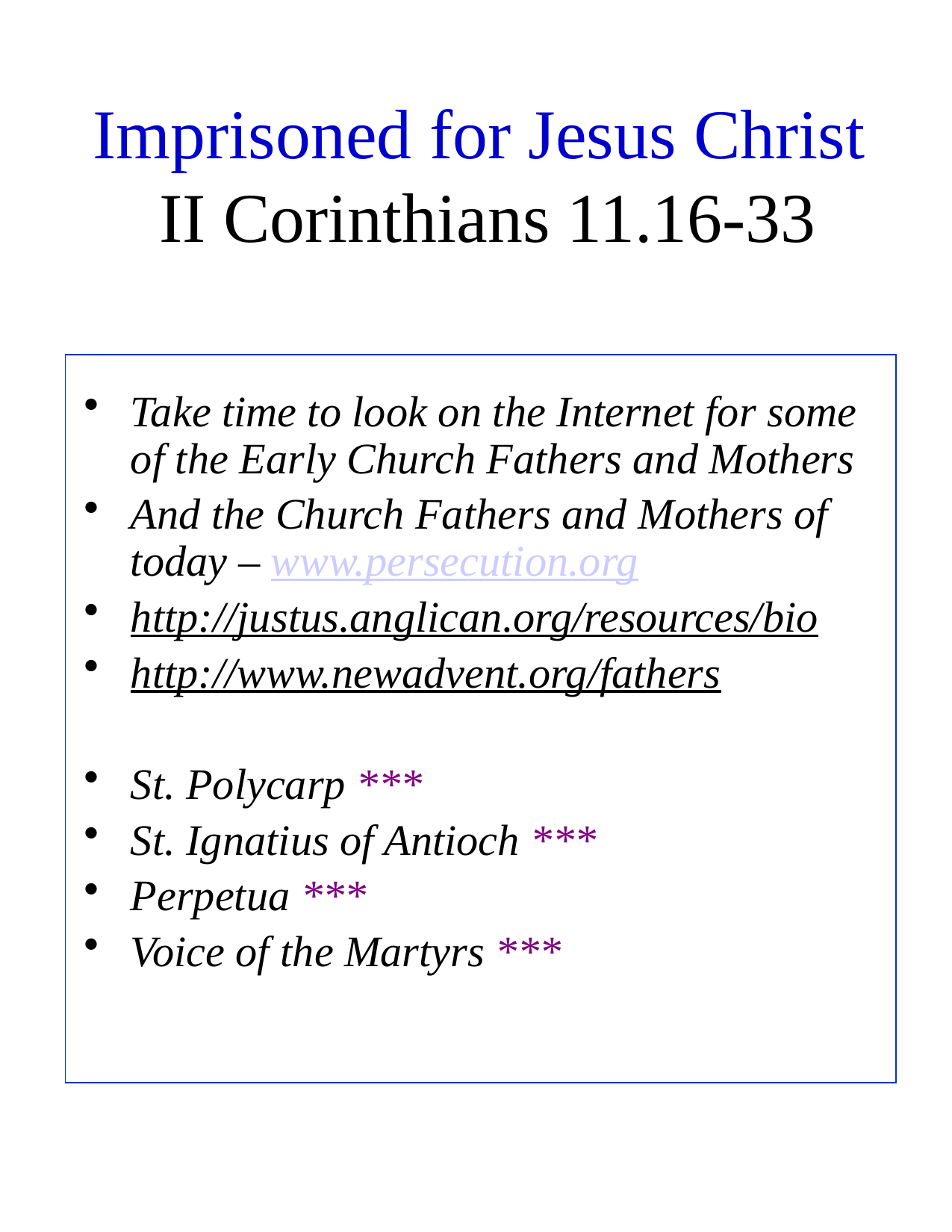

# Imprisoned for Jesus Christ II Corinthians 11.16-33

Take time to look on the Internet for some of the Early Church Fathers and Mothers
And the Church Fathers and Mothers of today – www.persecution.org
http://justus.anglican.org/resources/bio
http://www.newadvent.org/fathers

St. Polycarp ***
St. Ignatius of Antioch ***
Perpetua ***
Voice of the Martyrs ***